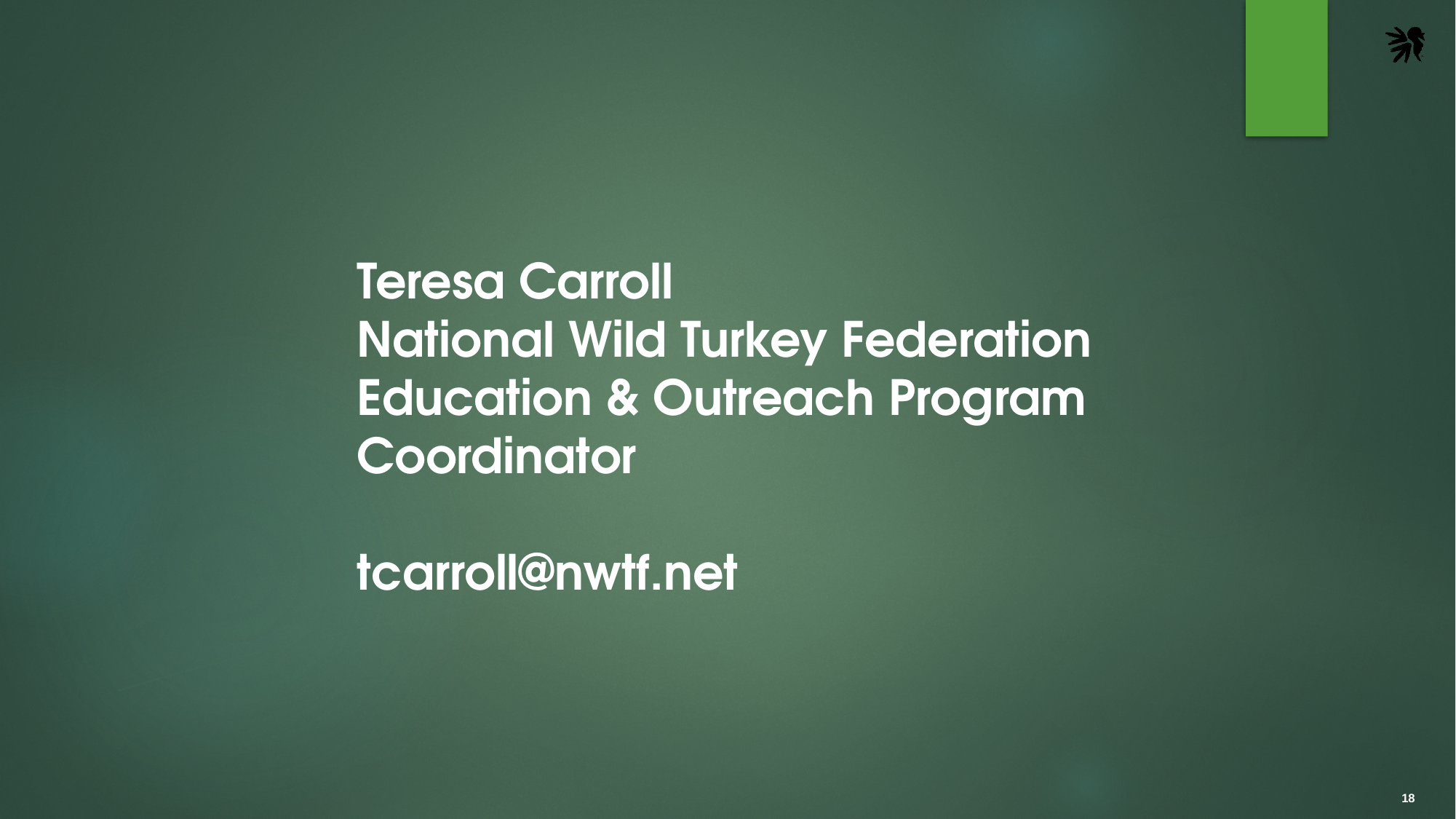

Teresa Carroll
National Wild Turkey Federation
Education & Outreach Program Coordinator

tcarroll@nwtf.net
18